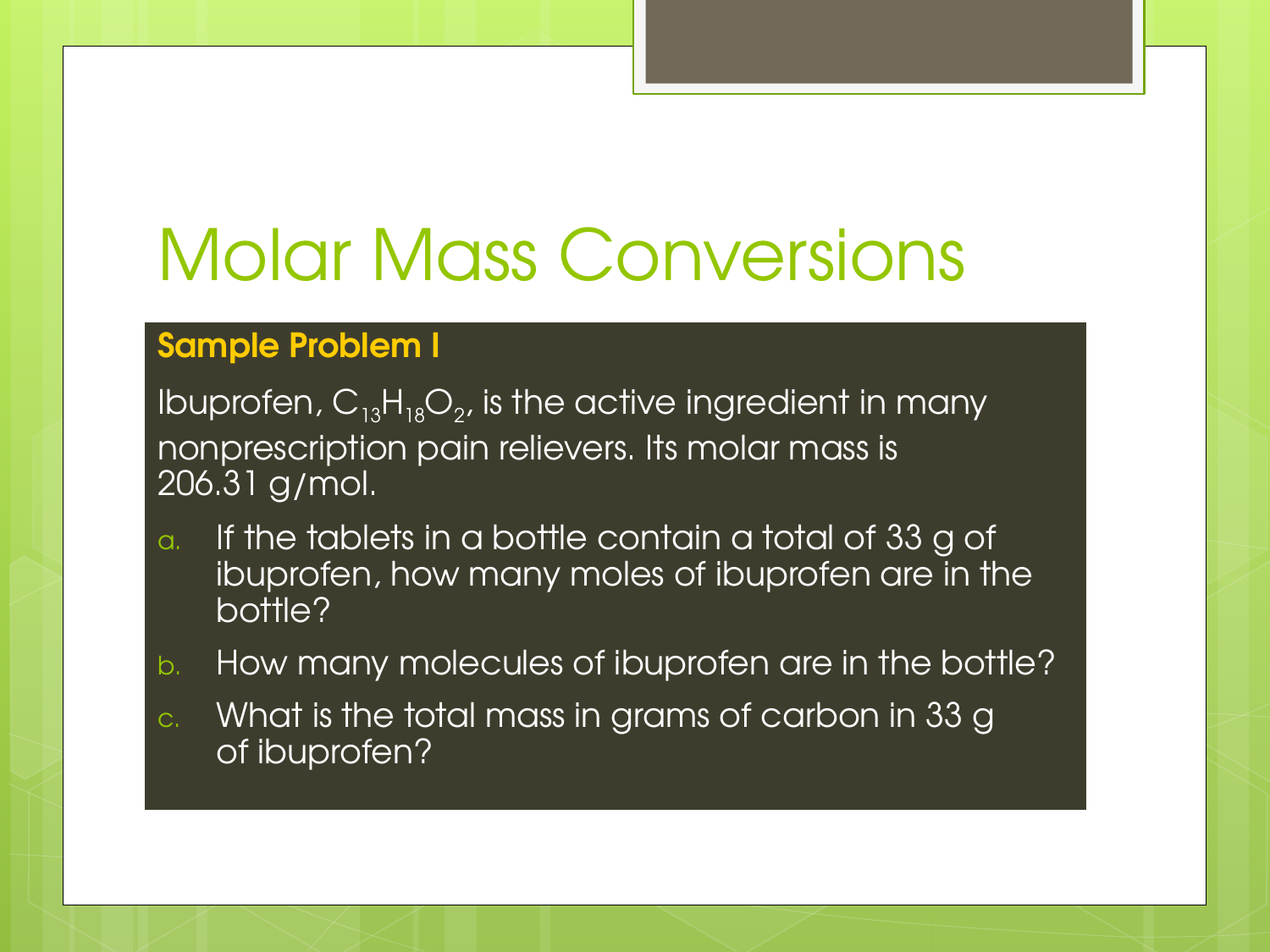

# Molar Mass Conversions

Sample Problem I
Ibuprofen, C13H18O2, is the active ingredient in many
nonprescription pain relievers. Its molar mass is
206.31 g/mol.
If the tablets in a bottle contain a total of 33 g of  ibuprofen, how many moles of ibuprofen are in the bottle?
How many molecules of ibuprofen are in the bottle?
What is the total mass in grams of carbon in 33 g
	of ibuprofen?